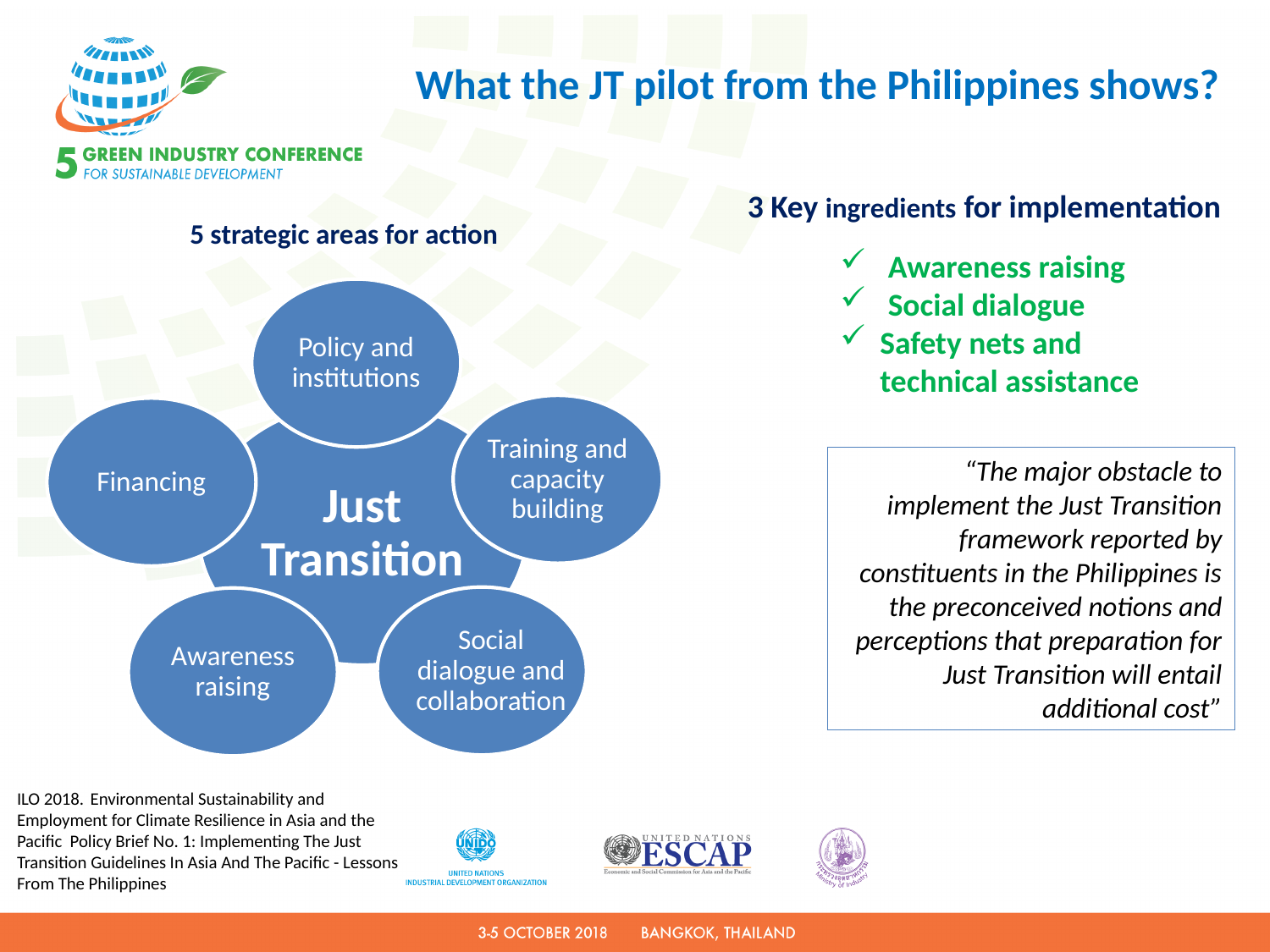

# What the JT pilot from the Philippines shows?
3 Key ingredients for implementation
5 strategic areas for action
Awareness raising
Social dialogue
Safety nets and technical assistance

Policy and institutions

Training and capacity building

Financing

Just Transition

Social dialogue and collaboration

Awareness raising
“The major obstacle to implement the Just Transition framework reported by constituents in the Philippines is the preconceived notions and perceptions that preparation for Just Transition will entail additional cost”
ILO 2018.  Environmental Sustainability and Employment for Climate Resilience in Asia and the Pacific  Policy Brief No. 1: Implementing The Just Transition Guidelines In Asia And The Pacific - Lessons From The Philippines